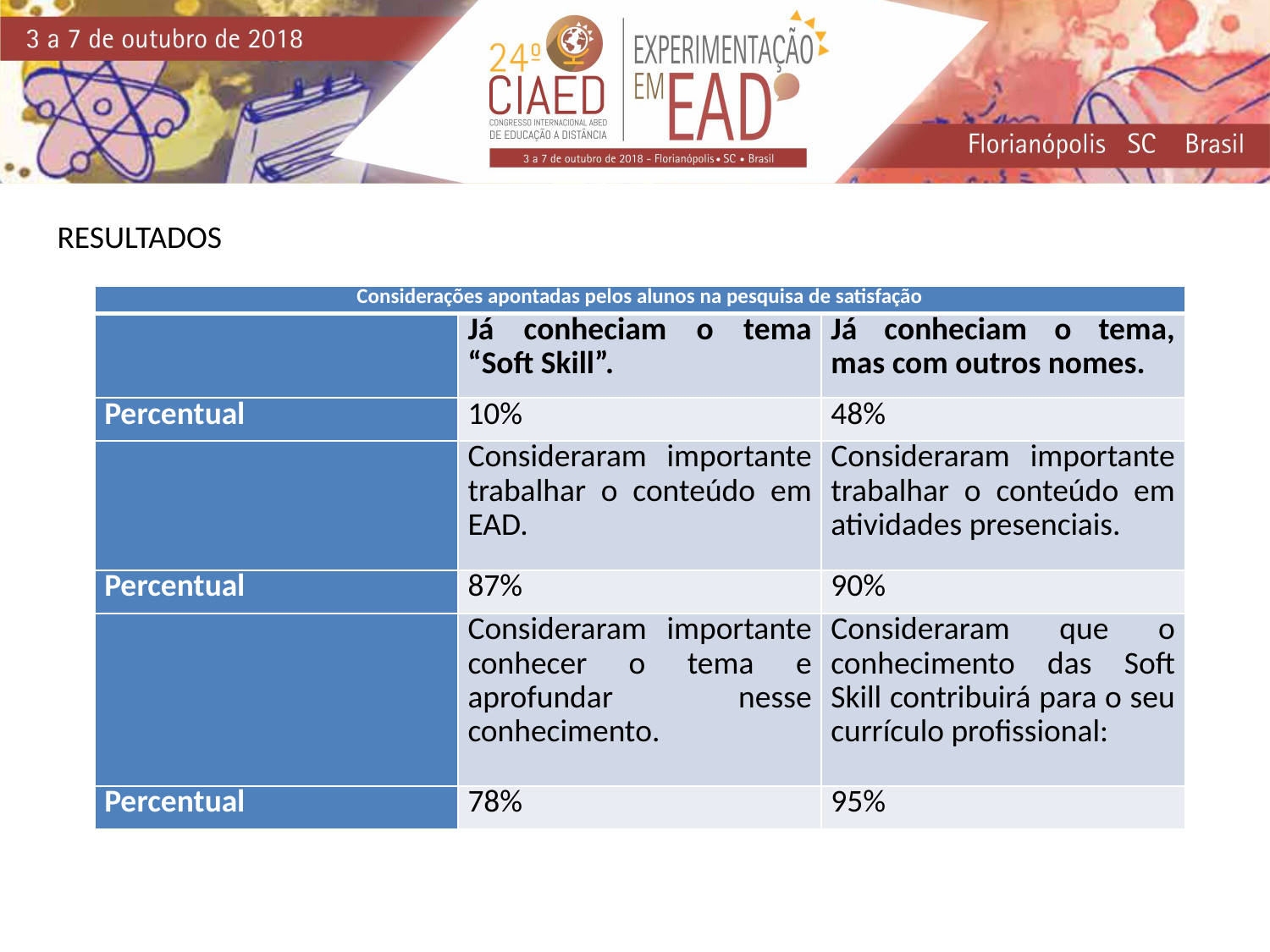

RESULTADOS
| Considerações apontadas pelos alunos na pesquisa de satisfação |  |  |
| --- | --- | --- |
|  | Já conheciam o tema “Soft Skill”. | Já conheciam o tema, mas com outros nomes. |
| Percentual | 10% | 48% |
|  | Consideraram importante trabalhar o conteúdo em EAD. | Consideraram importante trabalhar o conteúdo em atividades presenciais. |
| Percentual | 87% | 90% |
|  | Consideraram importante conhecer o tema e aprofundar nesse conhecimento. | Consideraram que o conhecimento das Soft Skill contribuirá para o seu currículo profissional: |
| Percentual | 78% | 95% |